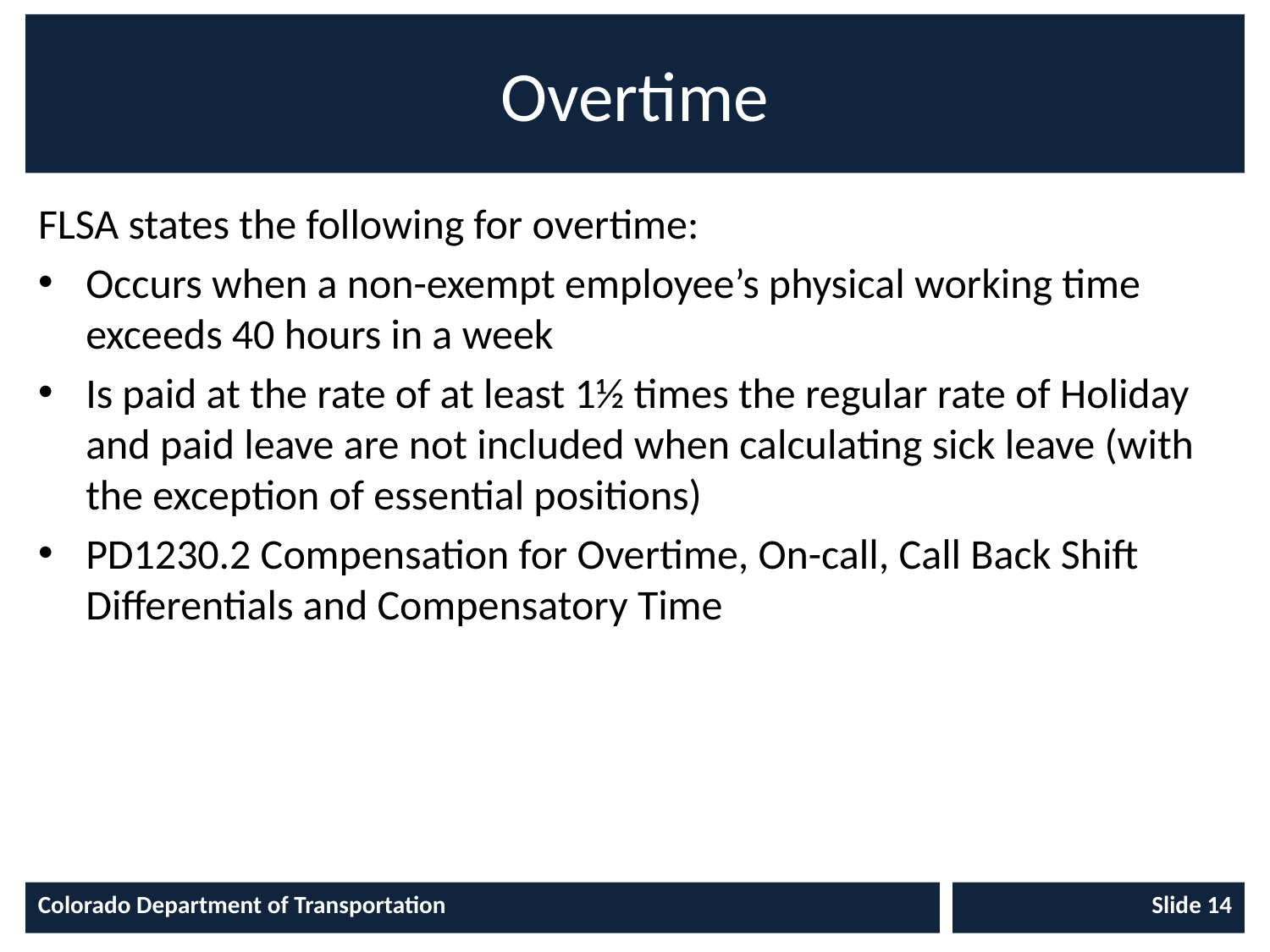

# Overtime
FLSA states the following for overtime:
Occurs when a non-exempt employee’s physical working time exceeds 40 hours in a week
Is paid at the rate of at least 1½ times the regular rate of Holiday and paid leave are not included when calculating sick leave (with the exception of essential positions)
PD1230.2 Compensation for Overtime, On-call, Call Back Shift Differentials and Compensatory Time

Colorado Department of Transportation
Slide 14